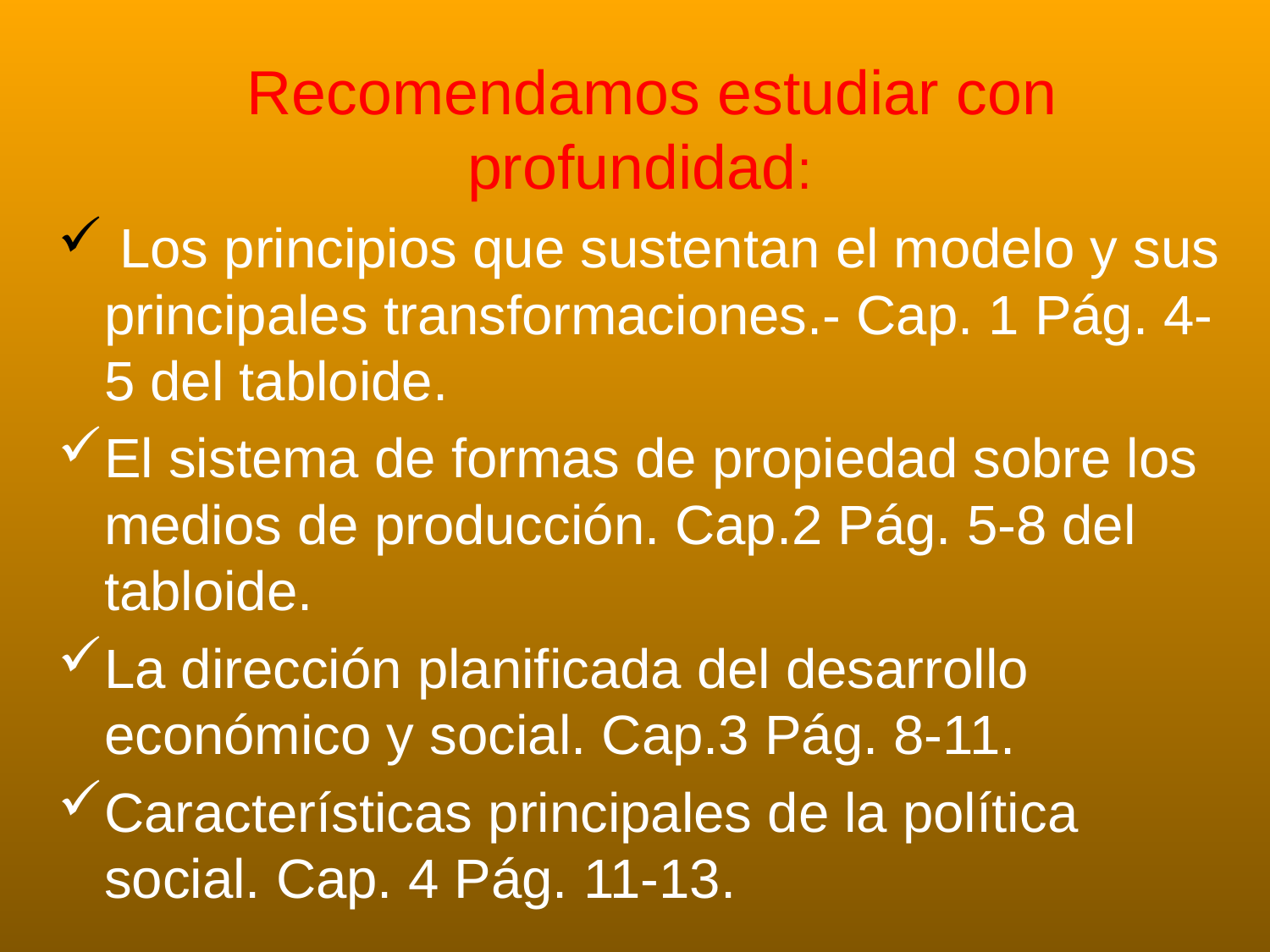

Recomendamos estudiar con profundidad:
 Los principios que sustentan el modelo y sus principales transformaciones.- Cap. 1 Pág. 4-5 del tabloide.
El sistema de formas de propiedad sobre los medios de producción. Cap.2 Pág. 5-8 del tabloide.
La dirección planificada del desarrollo económico y social. Cap.3 Pág. 8-11.
Características principales de la política social. Cap. 4 Pág. 11-13.